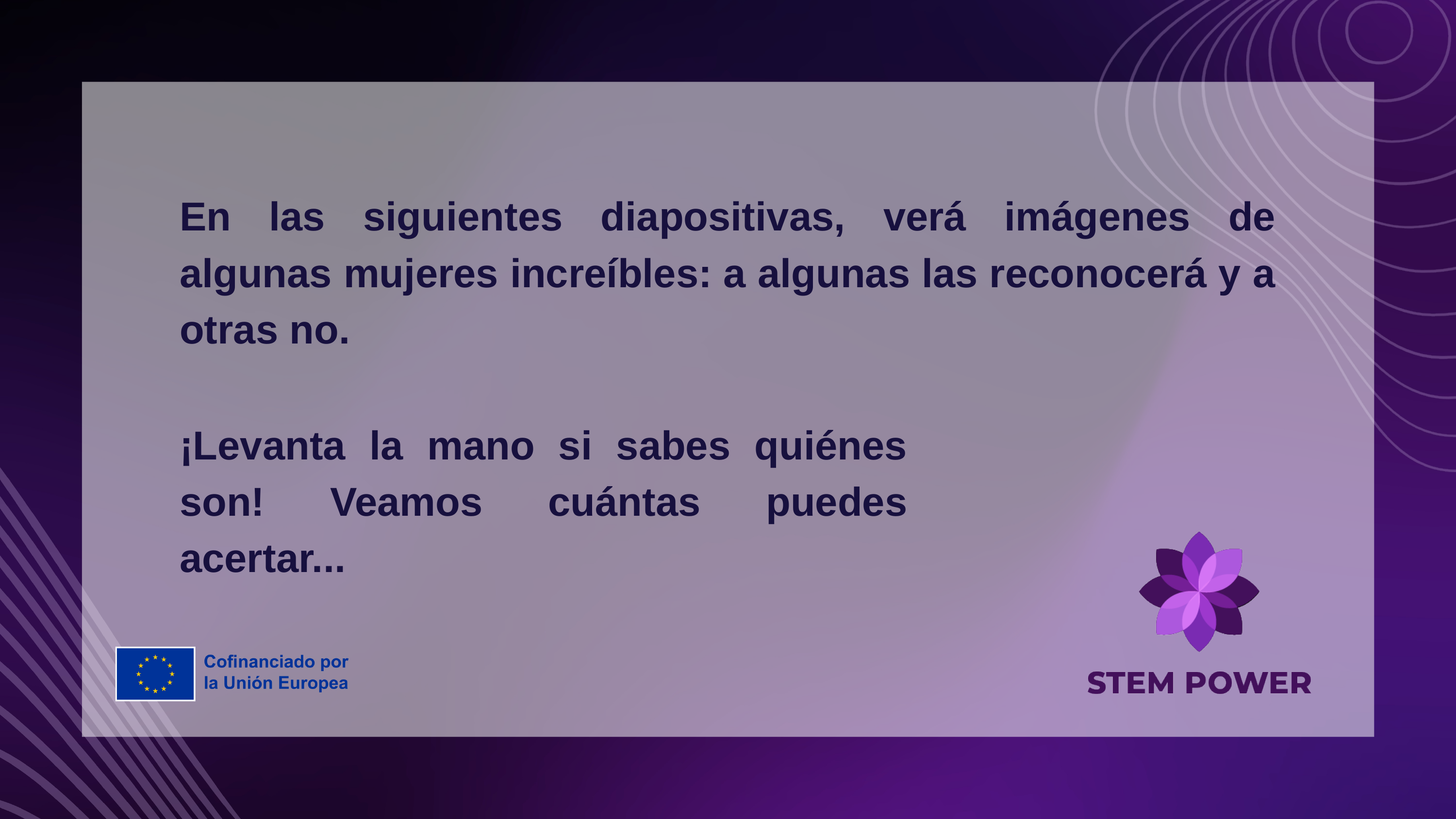

En las siguientes diapositivas, verá imágenes de algunas mujeres increíbles: a algunas las reconocerá y a otras no.

¡Levanta la mano si sabes quiénes son! Veamos cuántas puedes acertar...